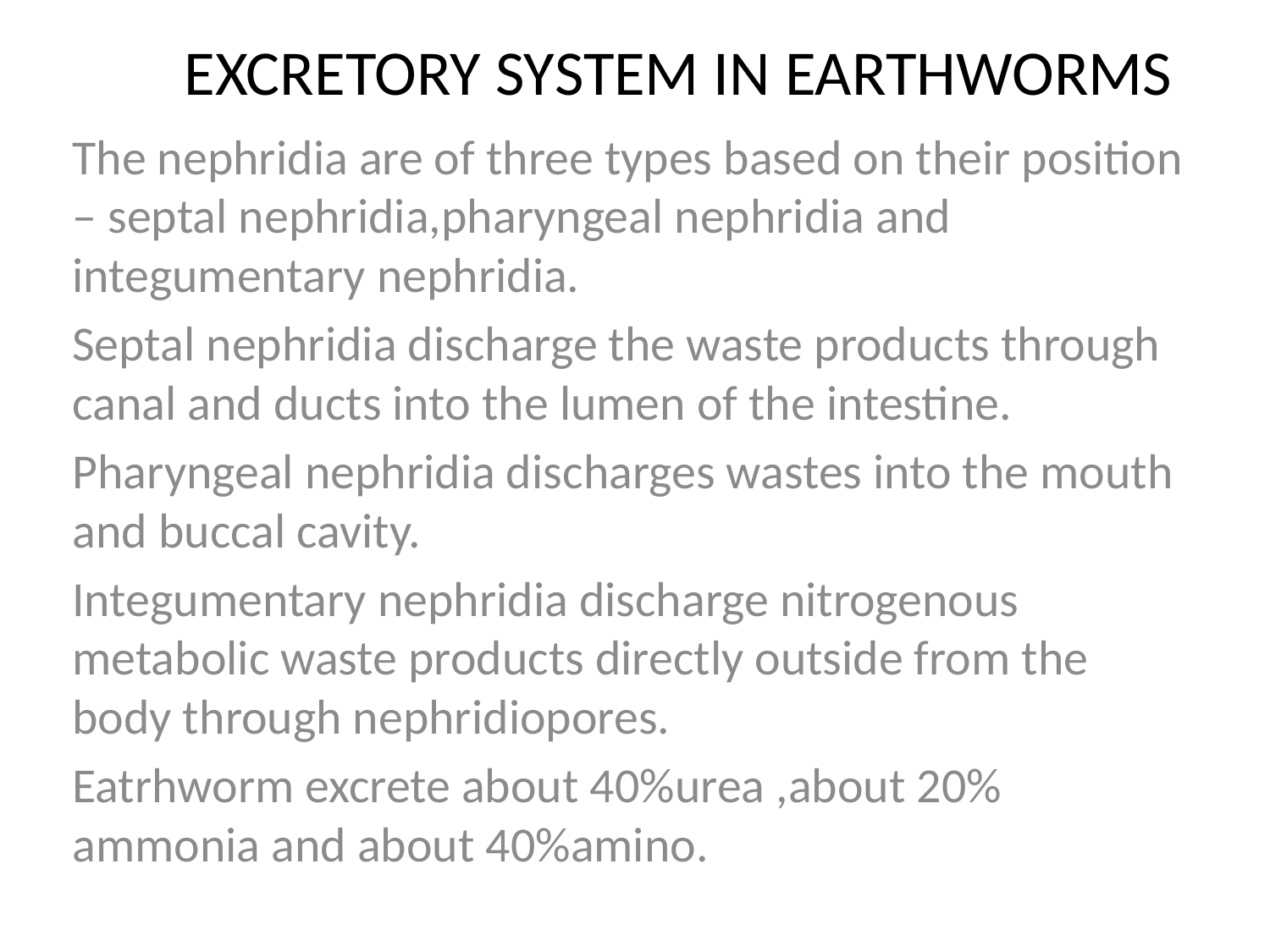

# EXCRETORY SYSTEM IN EARTHWORMS
The nephridia are of three types based on their position – septal nephridia,pharyngeal nephridia and integumentary nephridia.
Septal nephridia discharge the waste products through canal and ducts into the lumen of the intestine.
Pharyngeal nephridia discharges wastes into the mouth and buccal cavity.
Integumentary nephridia discharge nitrogenous metabolic waste products directly outside from the body through nephridiopores.
Eatrhworm excrete about 40%urea ,about 20% ammonia and about 40%amino.